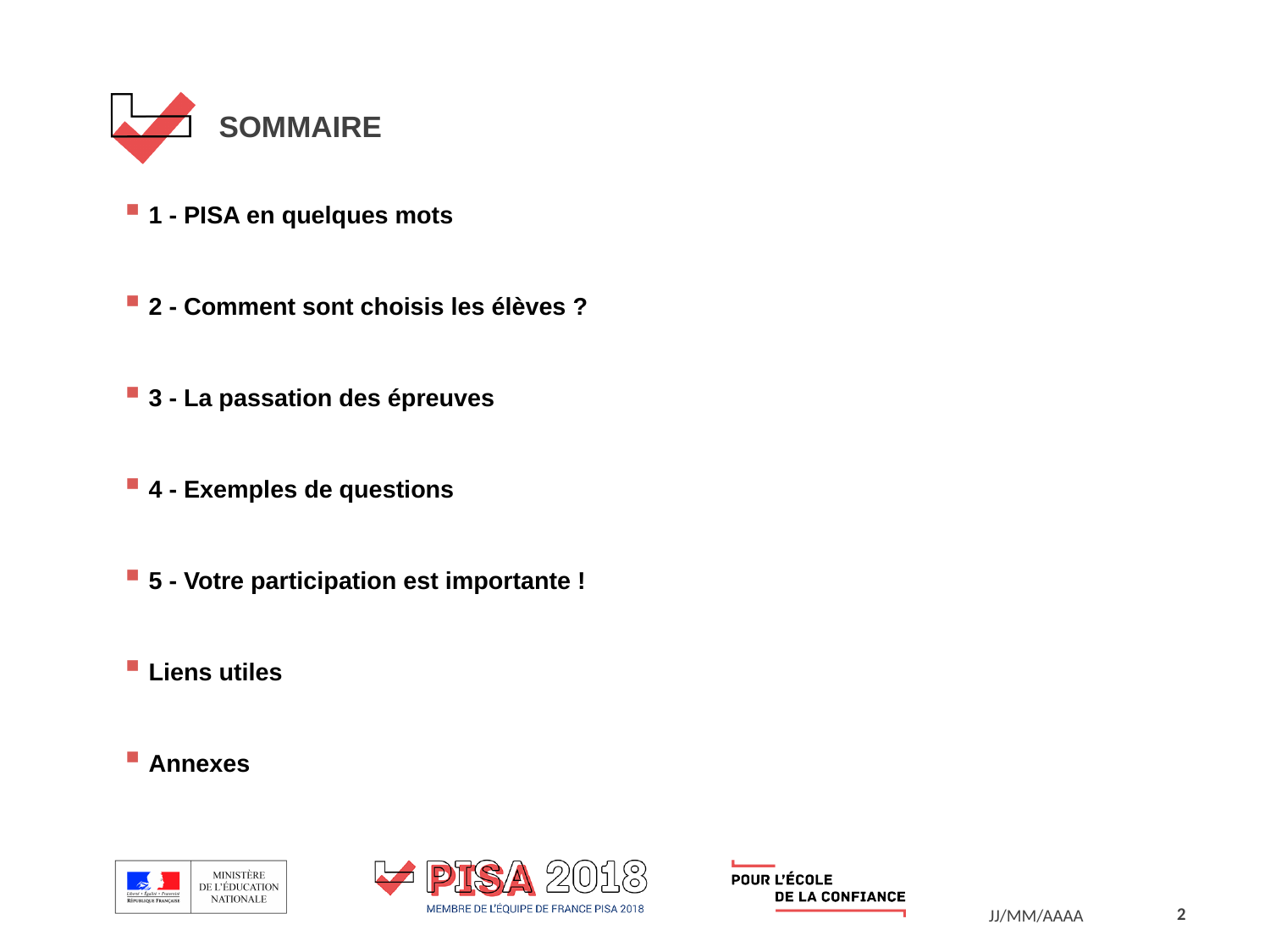

# SOMMAIRE
1 - PISA en quelques mots

2 - Comment sont choisis les élèves ?

3 - La passation des épreuves

4 - Exemples de questions

5 - Votre participation est importante !

Liens utiles

Annexes

2